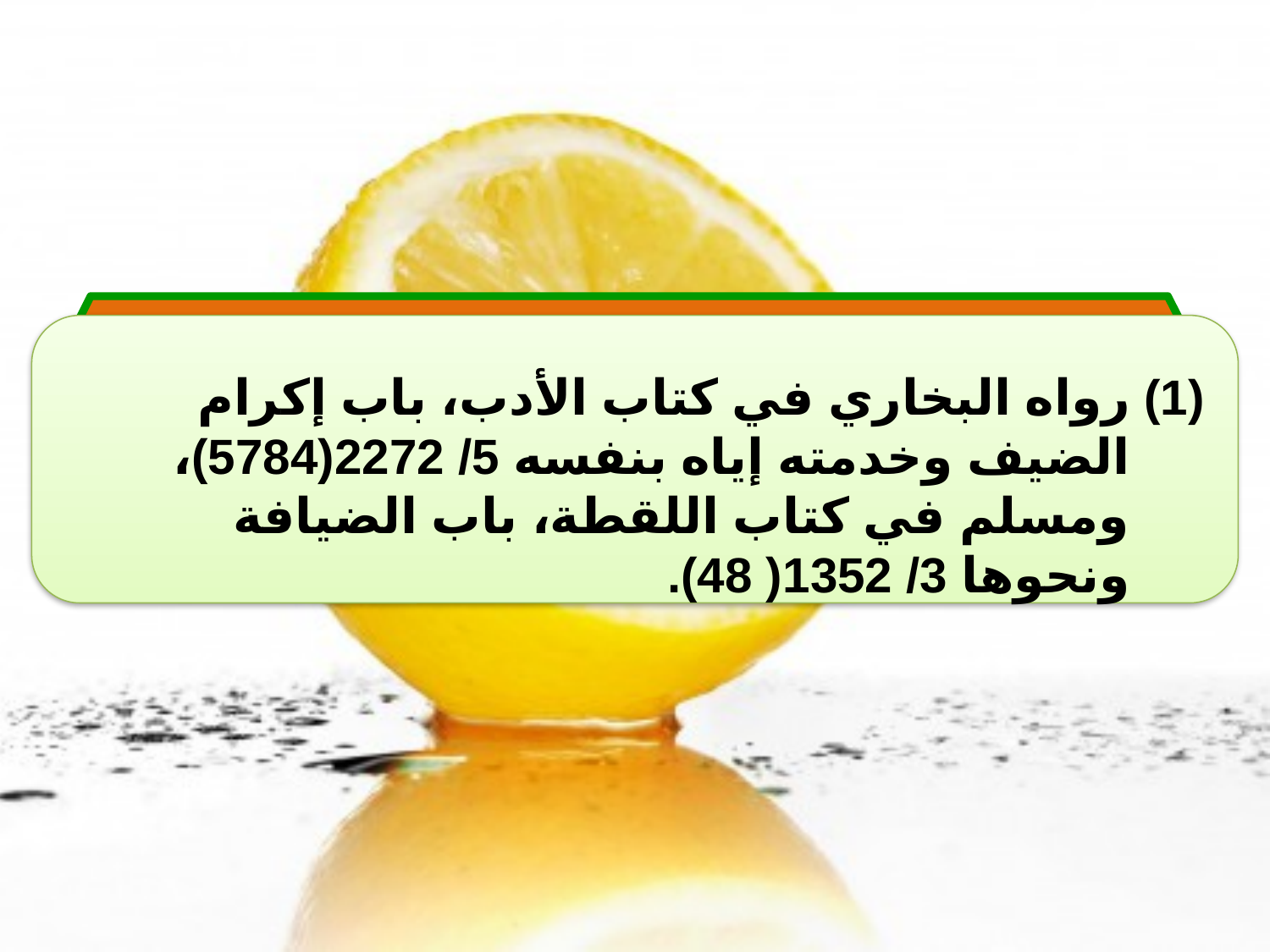

(1) رواه البخاري في كتاب الأدب، باب إكرام الضيف وخدمته إياه بنفسه 5/ 2272(5784)، ومسلم في كتاب اللقطة، باب الضيافة ونحوها 3/ 1352( 48).